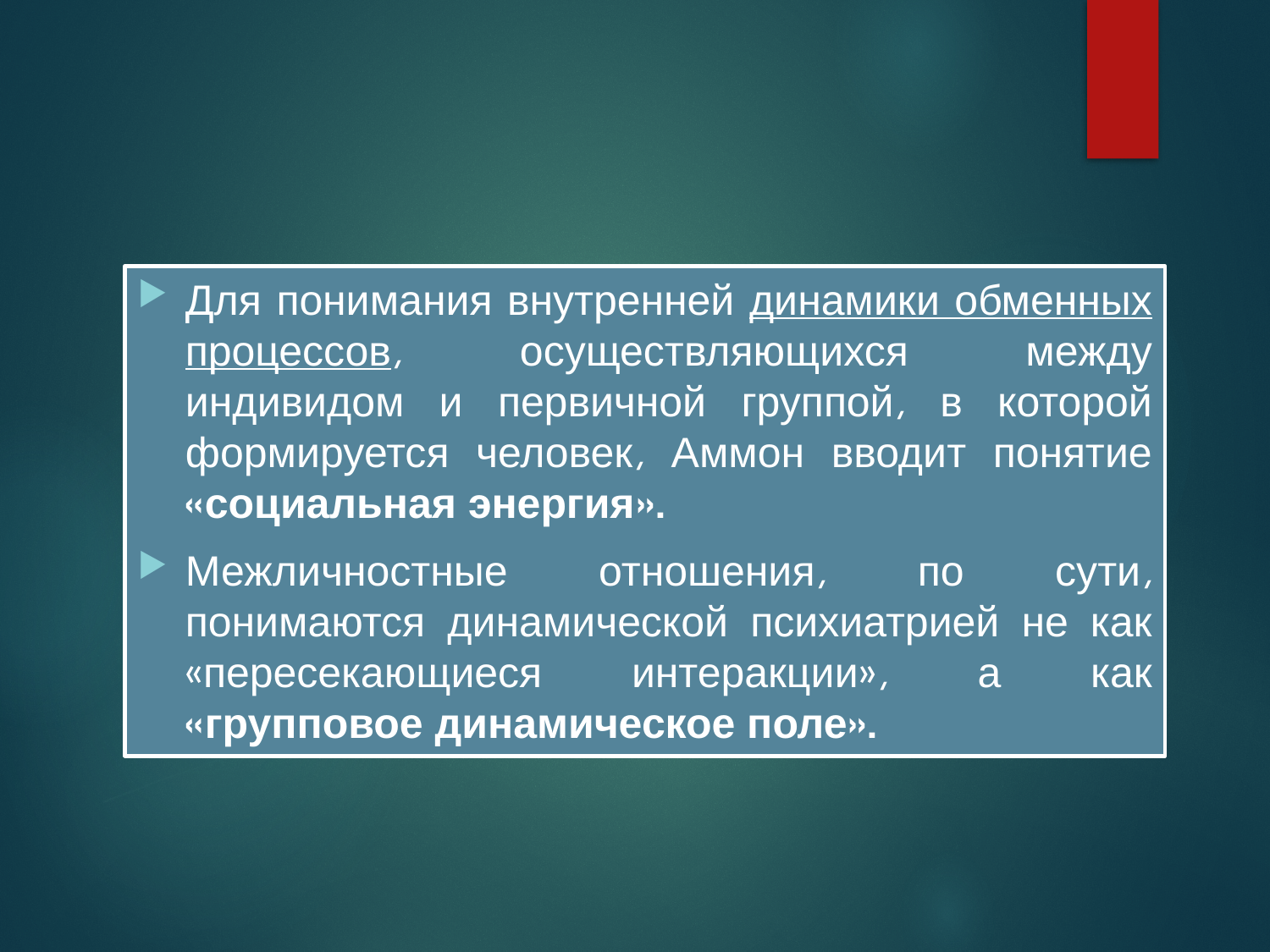

Для понимания внутренней динамики обменных процессов, осуществляющихся между индивидом и первичной группой, в которой формируется человек, Аммон вводит понятие «социальная энергия».
Межличностные отношения, по сути, понимаются динамической психиатрией не как «пересекающиеся интеракции», а как «групповое динамическое поле».